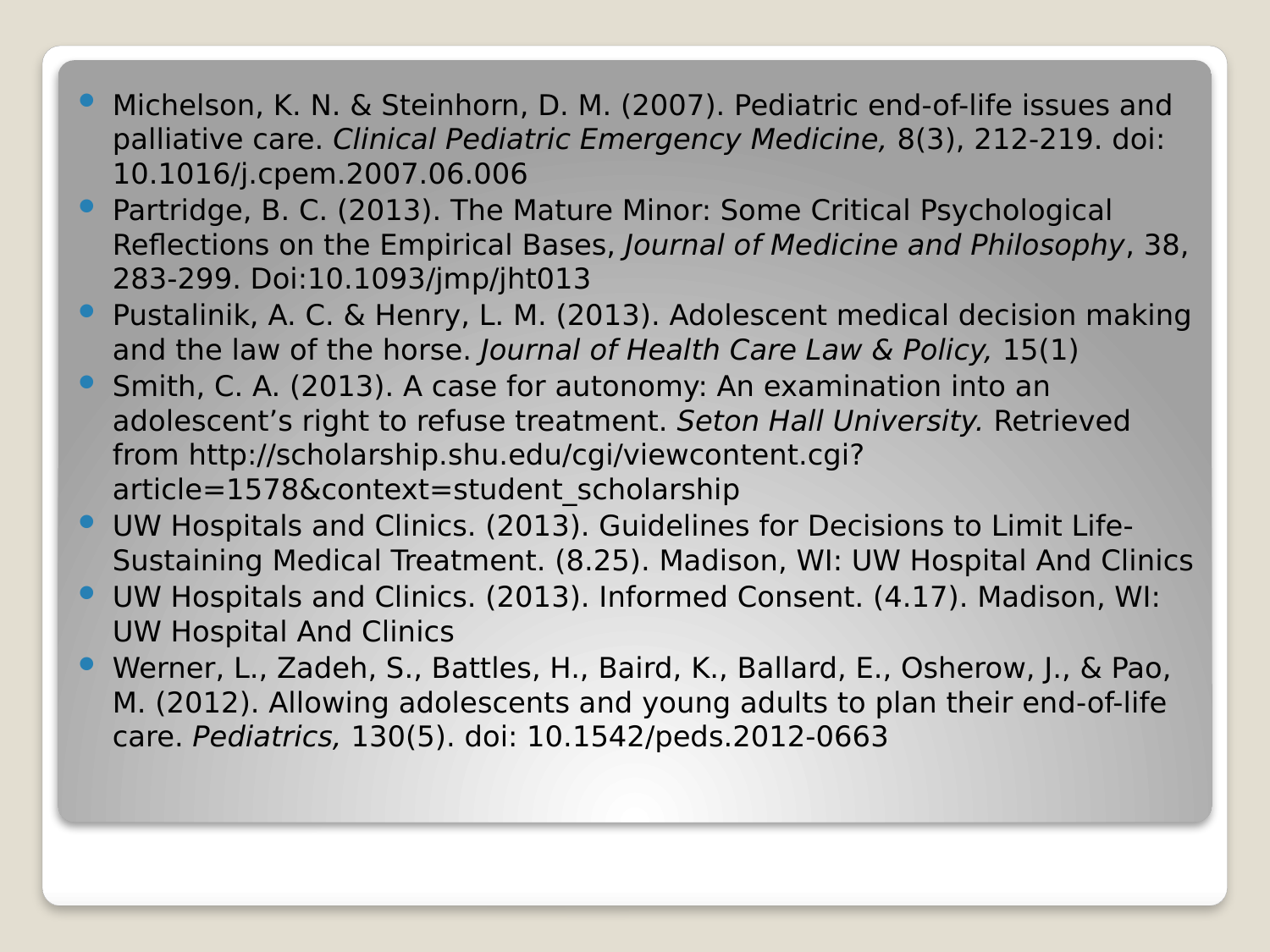

Michelson, K. N. & Steinhorn, D. M. (2007). Pediatric end-of-life issues and palliative care. Clinical Pediatric Emergency Medicine, 8(3), 212-219. doi: 10.1016/j.cpem.2007.06.006
Partridge, B. C. (2013). The Mature Minor: Some Critical Psychological Reflections on the Empirical Bases, Journal of Medicine and Philosophy, 38, 283-299. Doi:10.1093/jmp/jht013
Pustalinik, A. C. & Henry, L. M. (2013). Adolescent medical decision making and the law of the horse. Journal of Health Care Law & Policy, 15(1)
Smith, C. A. (2013). A case for autonomy: An examination into an adolescent’s right to refuse treatment. Seton Hall University. Retrieved from http://scholarship.shu.edu/cgi/viewcontent.cgi?article=1578&context=student_scholarship
UW Hospitals and Clinics. (2013). Guidelines for Decisions to Limit Life-Sustaining Medical Treatment. (8.25). Madison, WI: UW Hospital And Clinics
UW Hospitals and Clinics. (2013). Informed Consent. (4.17). Madison, WI: UW Hospital And Clinics
Werner, L., Zadeh, S., Battles, H., Baird, K., Ballard, E., Osherow, J., & Pao, M. (2012). Allowing adolescents and young adults to plan their end-of-life care. Pediatrics, 130(5). doi: 10.1542/peds.2012-0663